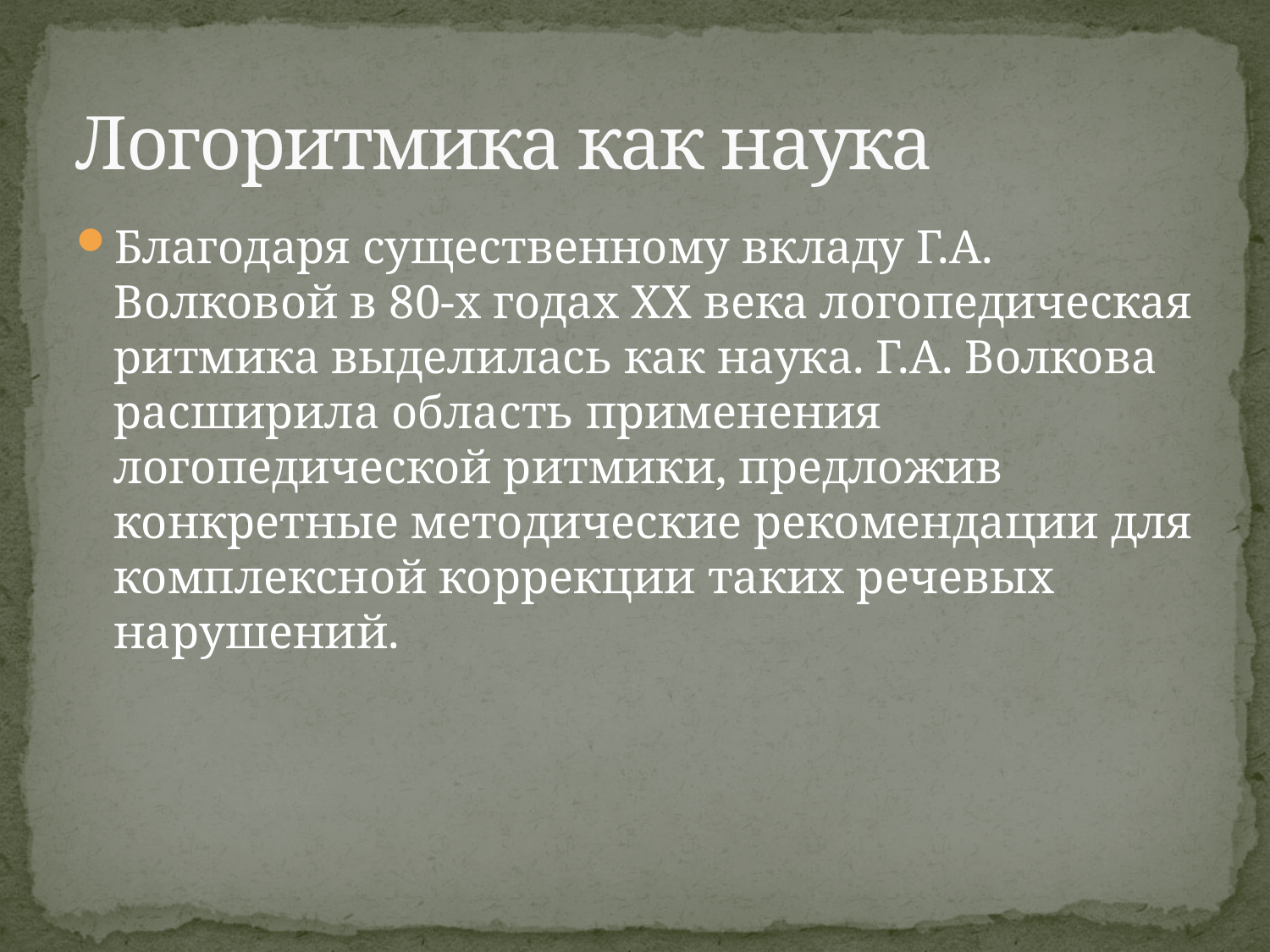

# Логоритмика как наука
Благодаря существенному вкладу Г.А. Волковой в 80-х годах XX века логопедическая ритмика выделилась как наука. Г.А. Волкова расширила область применения логопедической ритмики, предложив конкретные методические рекомендации для комплексной коррекции таких речевых нарушений.